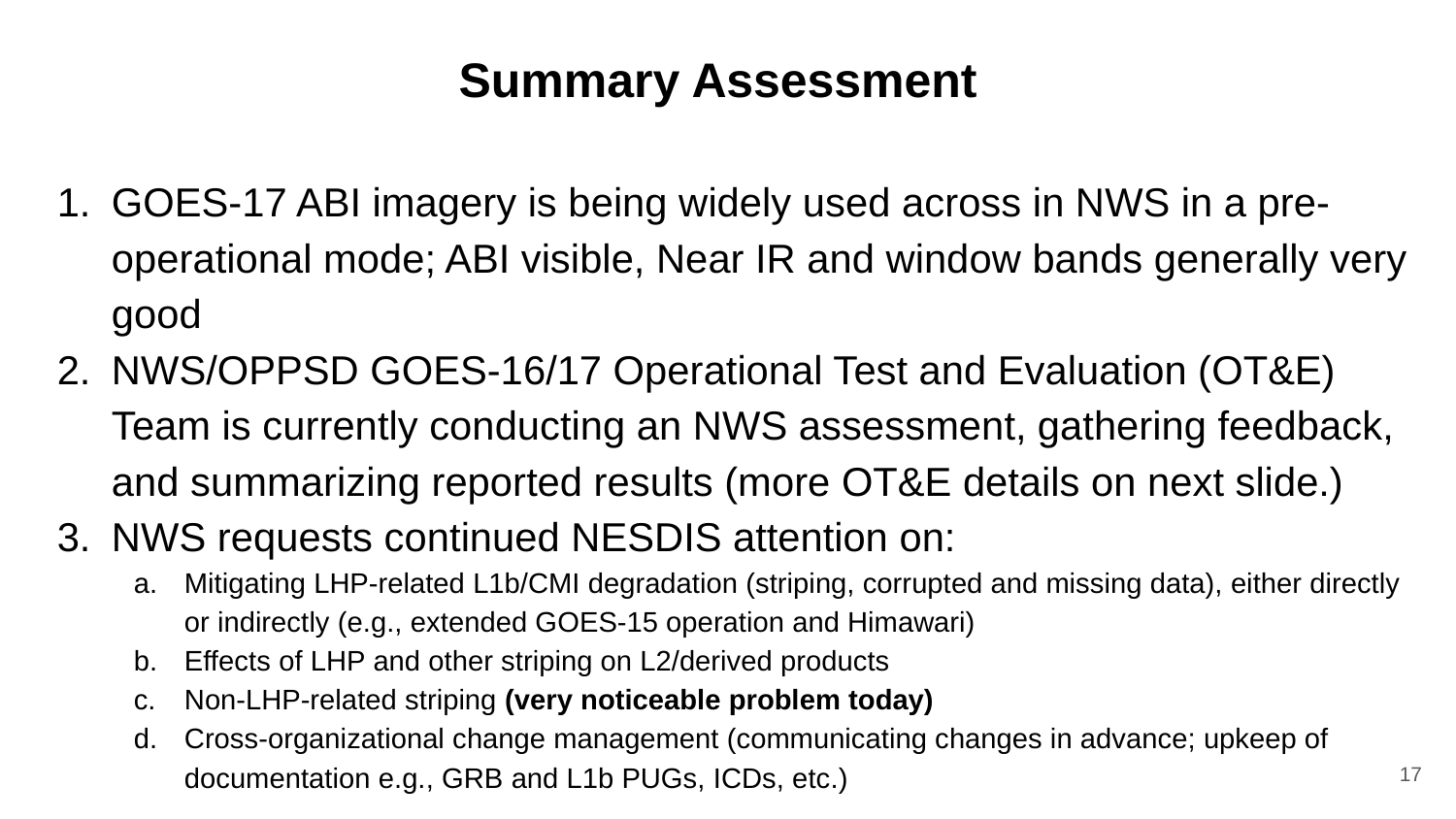

# Summary Assessment
GOES-17 ABI imagery is being widely used across in NWS in a pre-operational mode; ABI visible, Near IR and window bands generally very good
NWS/OPPSD GOES-16/17 Operational Test and Evaluation (OT&E) Team is currently conducting an NWS assessment, gathering feedback, and summarizing reported results (more OT&E details on next slide.)
NWS requests continued NESDIS attention on:
Mitigating LHP-related L1b/CMI degradation (striping, corrupted and missing data), either directly or indirectly (e.g., extended GOES-15 operation and Himawari)
Effects of LHP and other striping on L2/derived products
Non-LHP-related striping (very noticeable problem today)
Cross-organizational change management (communicating changes in advance; upkeep of documentation e.g., GRB and L1b PUGs, ICDs, etc.)
17